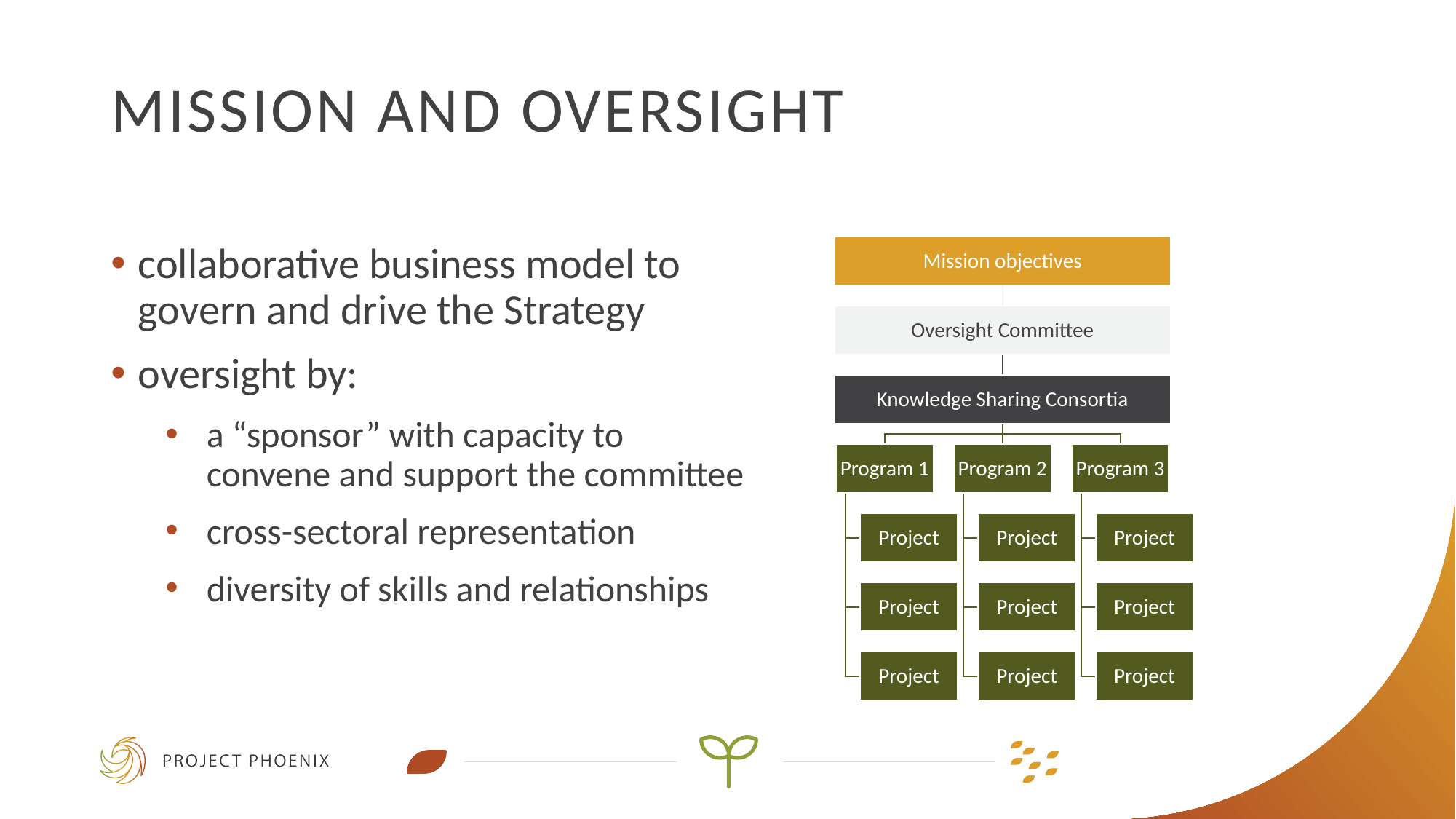

# Mission and oversight
Mission objectives
Oversight Committee
Knowledge Sharing Consortia
Program 1
Project
Project
Project
Program 2
Project
Project
Project
Program 3
Project
Project
Project
collaborative business model to govern and drive the Strategy
oversight by:
a “sponsor” with capacity to convene and support the committee
cross-sectoral representation
diversity of skills and relationships